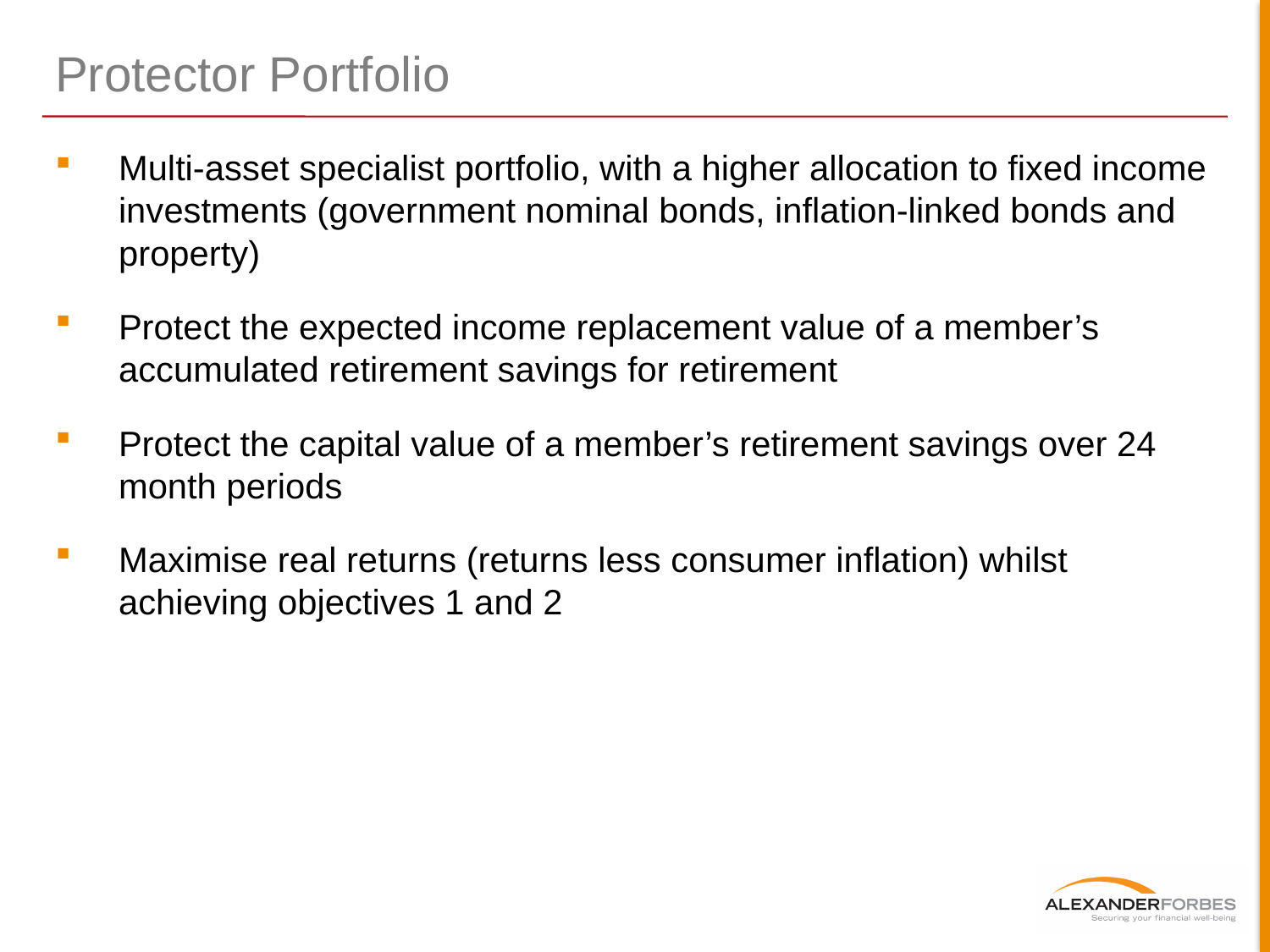

# Protector Portfolio
Multi-asset specialist portfolio, with a higher allocation to fixed income investments (government nominal bonds, inflation-linked bonds and property)

Protect the expected income replacement value of a member’s accumulated retirement savings for retirement

Protect the capital value of a member’s retirement savings over 24 month periods

Maximise real returns (returns less consumer inflation) whilst achieving objectives 1 and 2